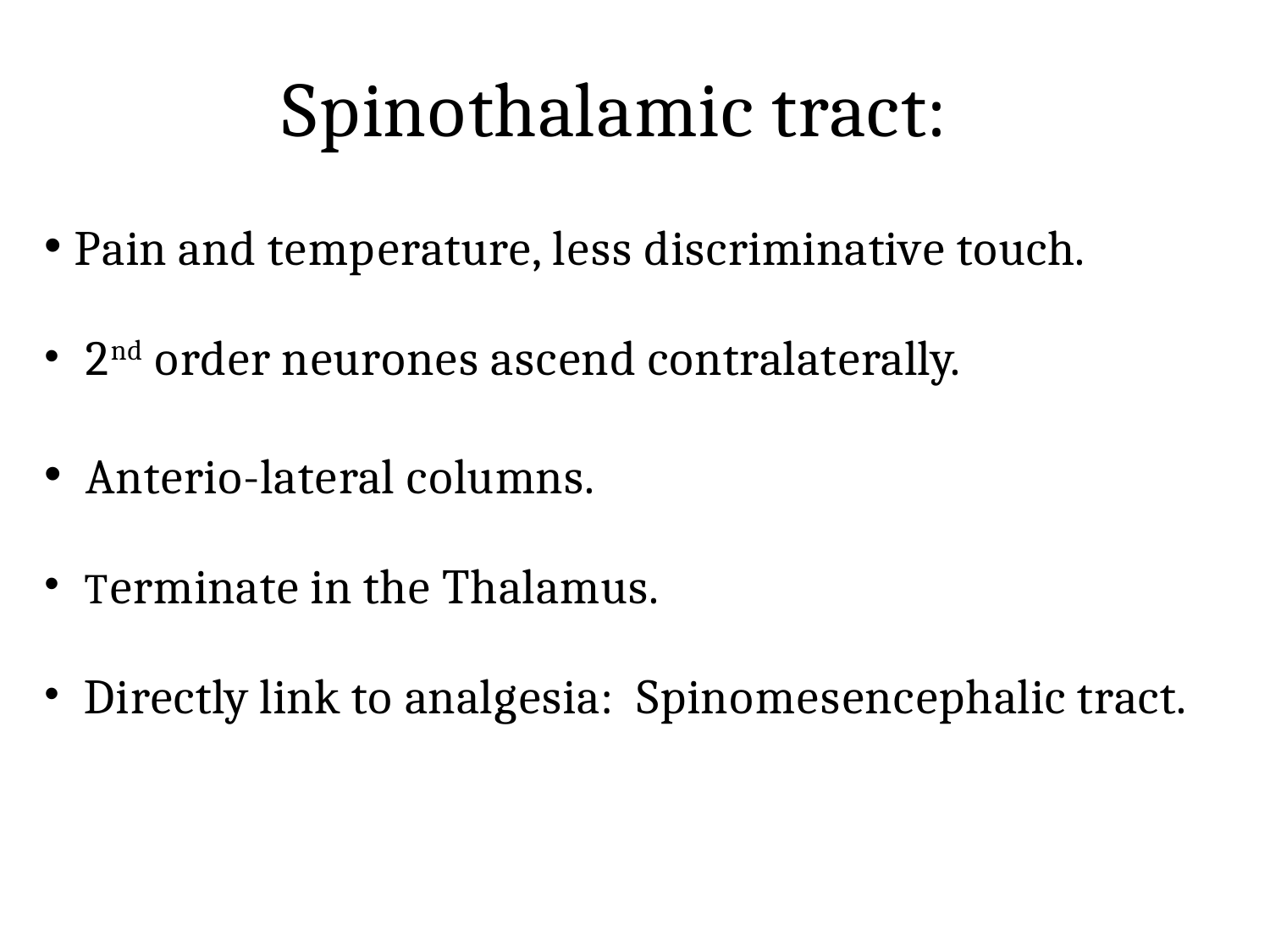

Spinothalamic tract:

Pain and temperature, less discriminative touch.

 2nd order neurones ascend contralaterally.

 Anterio-lateral columns.

 Terminate in the Thalamus.

 Directly link to analgesia:  Spinomesencephalic tract.